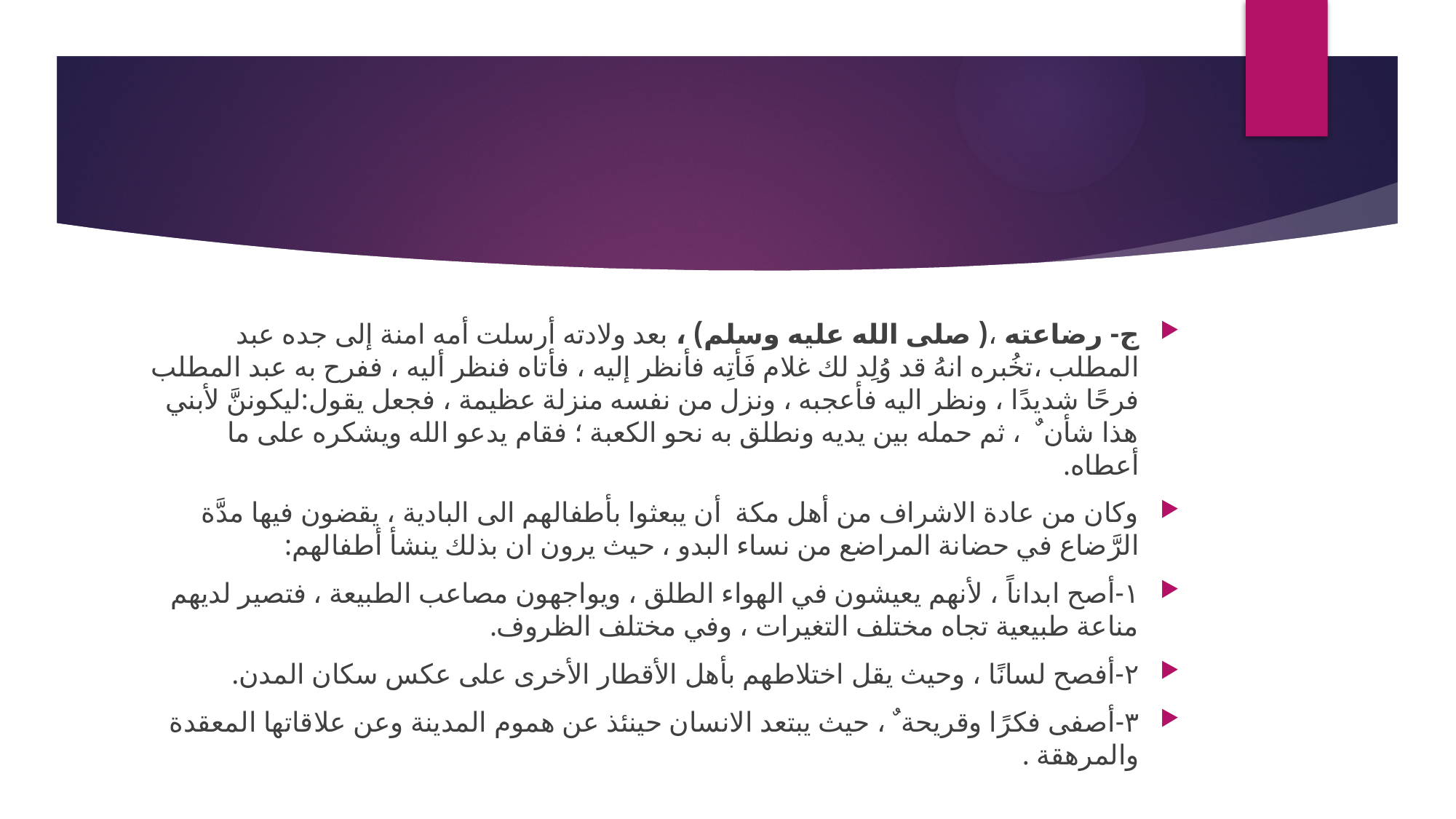

#
ج- رضاعته ،( صلى الله عليه وسلم) ، بعد ولادته أرسلت أمه امنة إلى جده عبد المطلب ،تخُبره انهُ قد وُلِد لك غلام فَأتِه فأنظر إليه ، فأتاه فنظر أليه ، ففرح به عبد المطلب فرحًا شديدًا ، ونظر اليه فأعجبه ، ونزل من نفسه منزلة عظيمة ، فجعل يقول:ليكوننَّ لأبني هذا شأن ٌ  ، ثم حمله بين يديه ونطلق به نحو الكعبة ؛ فقام يدعو الله ويشكره على ما أعطاه.
وكان من عادة الاشراف من أهل مكة  أن يبعثوا بأطفالهم الى البادية ، يقضون فيها مدَّة الرَّضاع في حضانة المراضع من نساء البدو ، حيث يرون ان بذلك ينشأ أطفالهم:
١-أصح ابداناً ، لأنهم يعيشون في الهواء الطلق ، ويواجهون مصاعب الطبيعة ، فتصير لديهم مناعة طبيعية تجاه مختلف التغيرات ، وفي مختلف الظروف.
٢-أفصح لسانًا ، وحيث يقل اختلاطهم بأهل الأقطار الأخرى على عكس سكان المدن.
٣-أصفى فكرًا وقريحة ٌ ، حيث يبتعد الانسان حينئذ عن هموم المدينة وعن علاقاتها المعقدة والمرهقة .